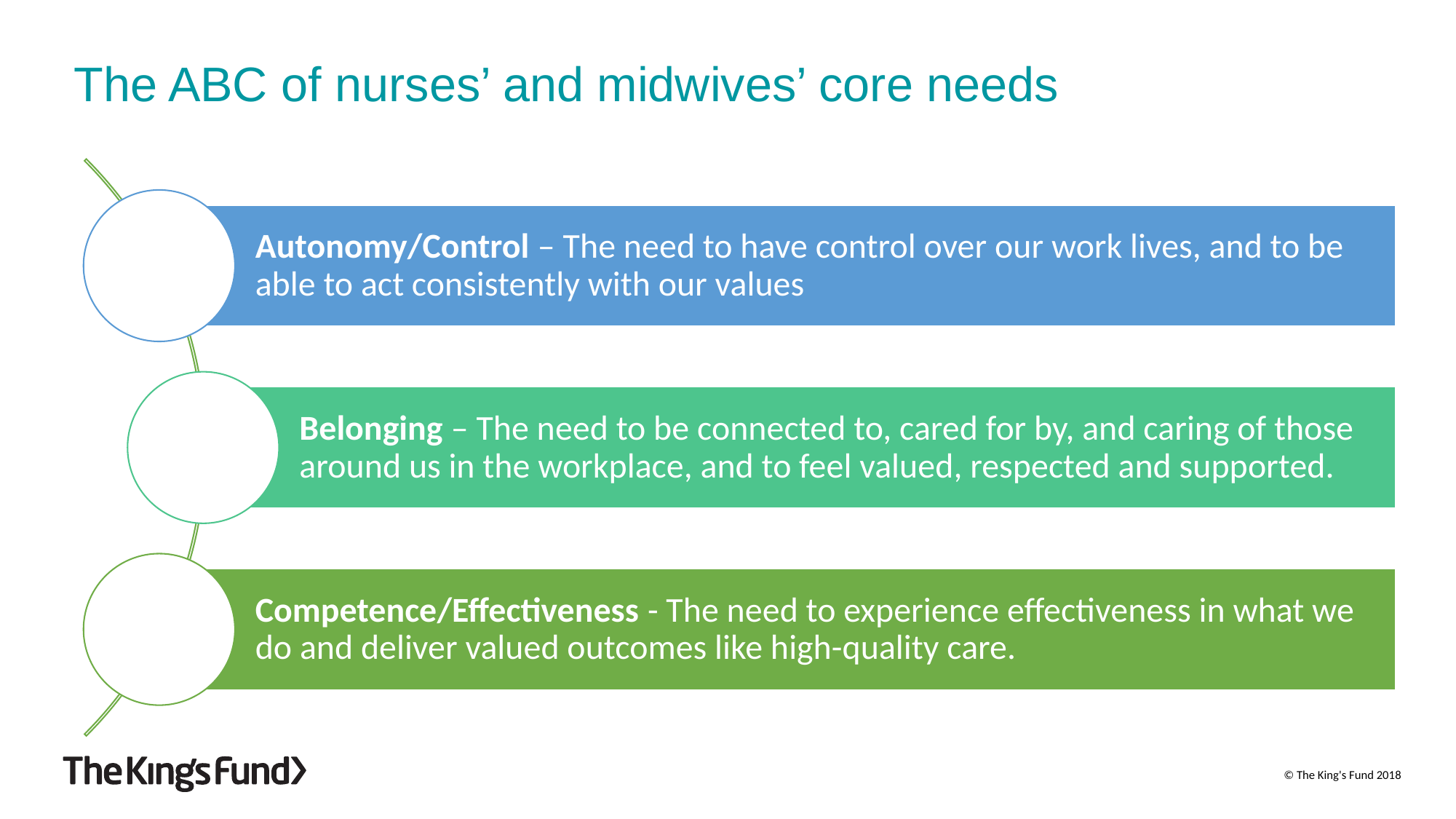

# The ABC of nurses’ and midwives’ core needs
Autonomy/Control – The need to have control over our work lives, and to be able to act consistently with our values
Belonging – The need to be connected to, cared for by, and caring of those around us in the workplace, and to feel valued, respected and supported.
Competence/Effectiveness - The need to experience effectiveness in what we do and deliver valued outcomes like high-quality care.